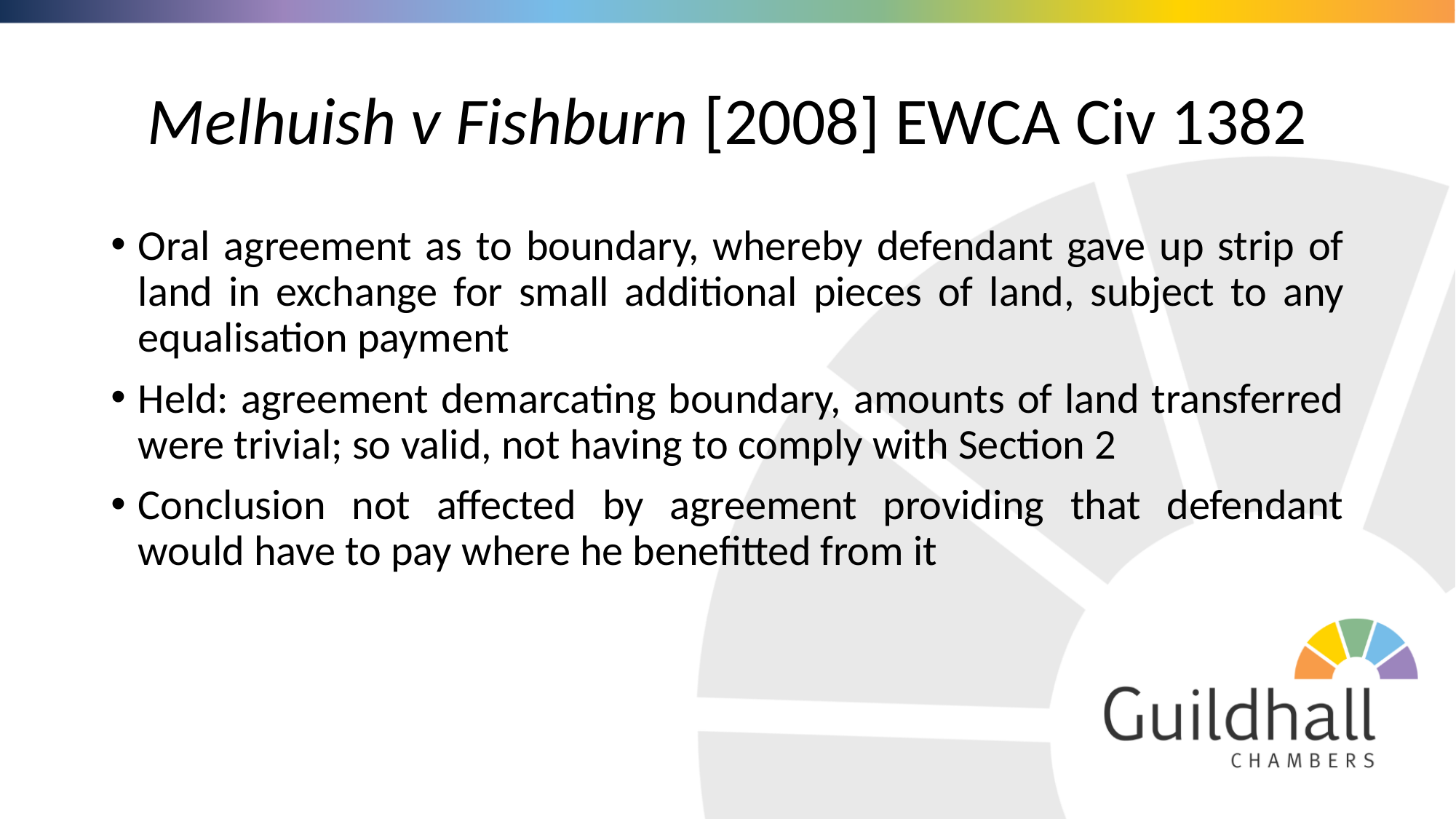

# Melhuish v Fishburn [2008] EWCA Civ 1382
Oral agreement as to boundary, whereby defendant gave up strip of land in exchange for small additional pieces of land, subject to any equalisation payment
Held: agreement demarcating boundary, amounts of land transferred were trivial; so valid, not having to comply with Section 2
Conclusion not affected by agreement providing that defendant would have to pay where he benefitted from it